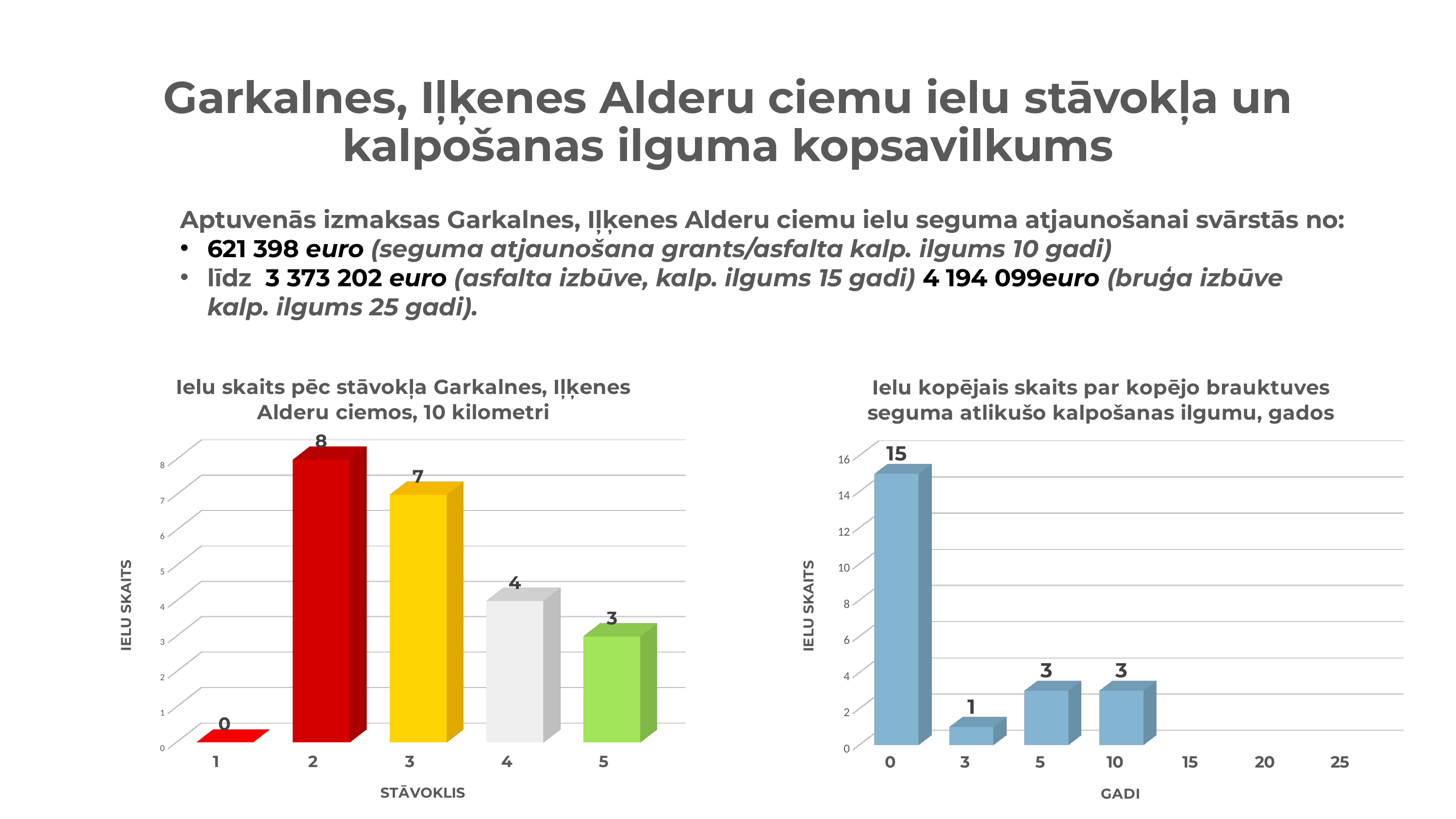

# Garkalnes, Iļķenes Alderu ciemu ielu stāvokļa un kalpošanas ilguma kopsavilkums
Aptuvenās izmaksas Garkalnes, Iļķenes Alderu ciemu ielu seguma atjaunošanai svārstās no:
621 398 euro (seguma atjaunošana grants/asfalta kalp. ilgums 10 gadi)
līdz  3 373 202 euro (asfalta izbūve, kalp. ilgums 15 gadi) 4 194 099euro (bruģa izbūve kalp. ilgums 25 gadi).

[unsupported chart]

[unsupported chart]